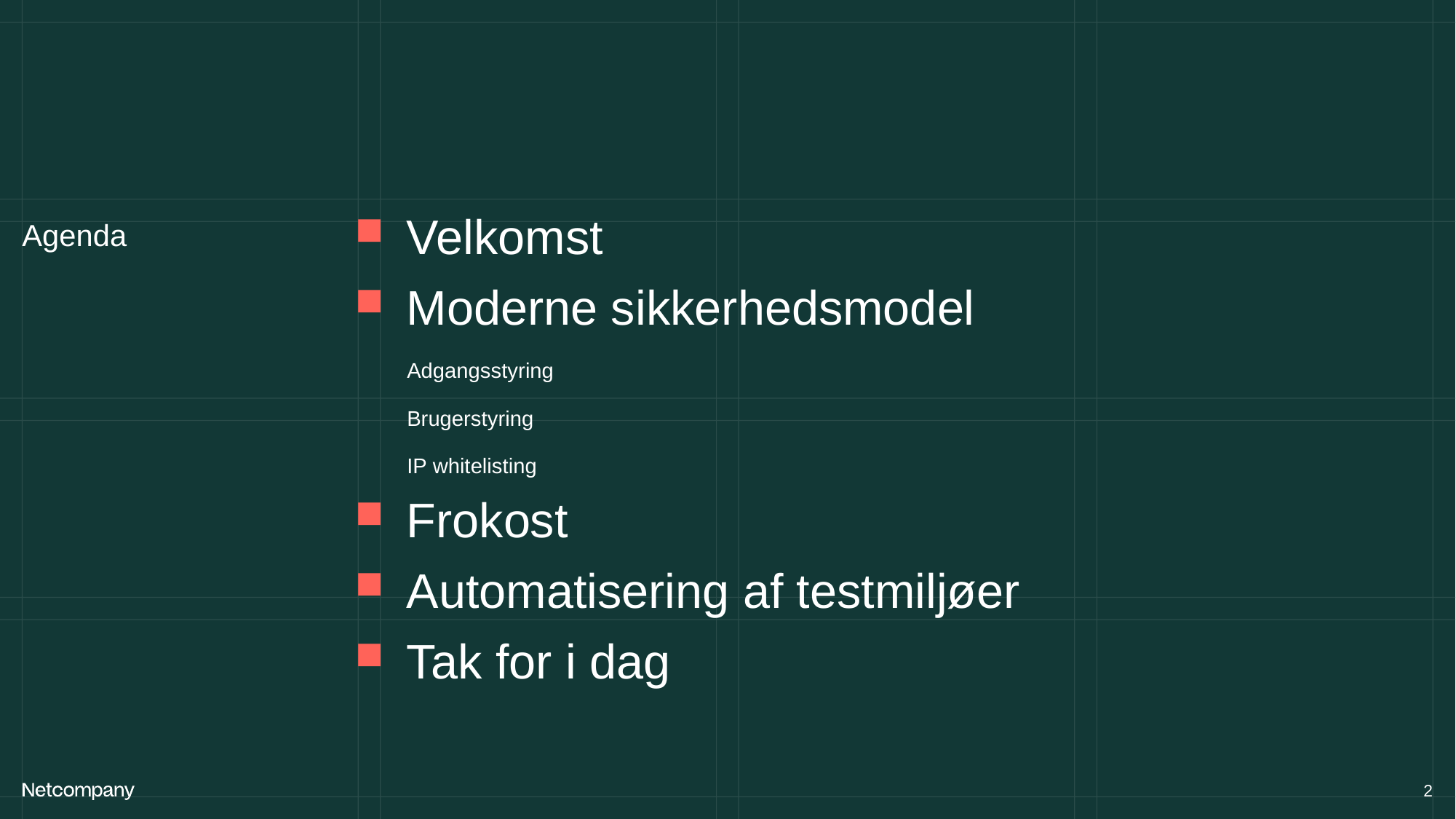

Velkomst
Moderne sikkerhedsmodel
Adgangsstyring
Brugerstyring
IP whitelisting
Frokost
Automatisering af testmiljøer
Tak for i dag
2
21 June, 2023